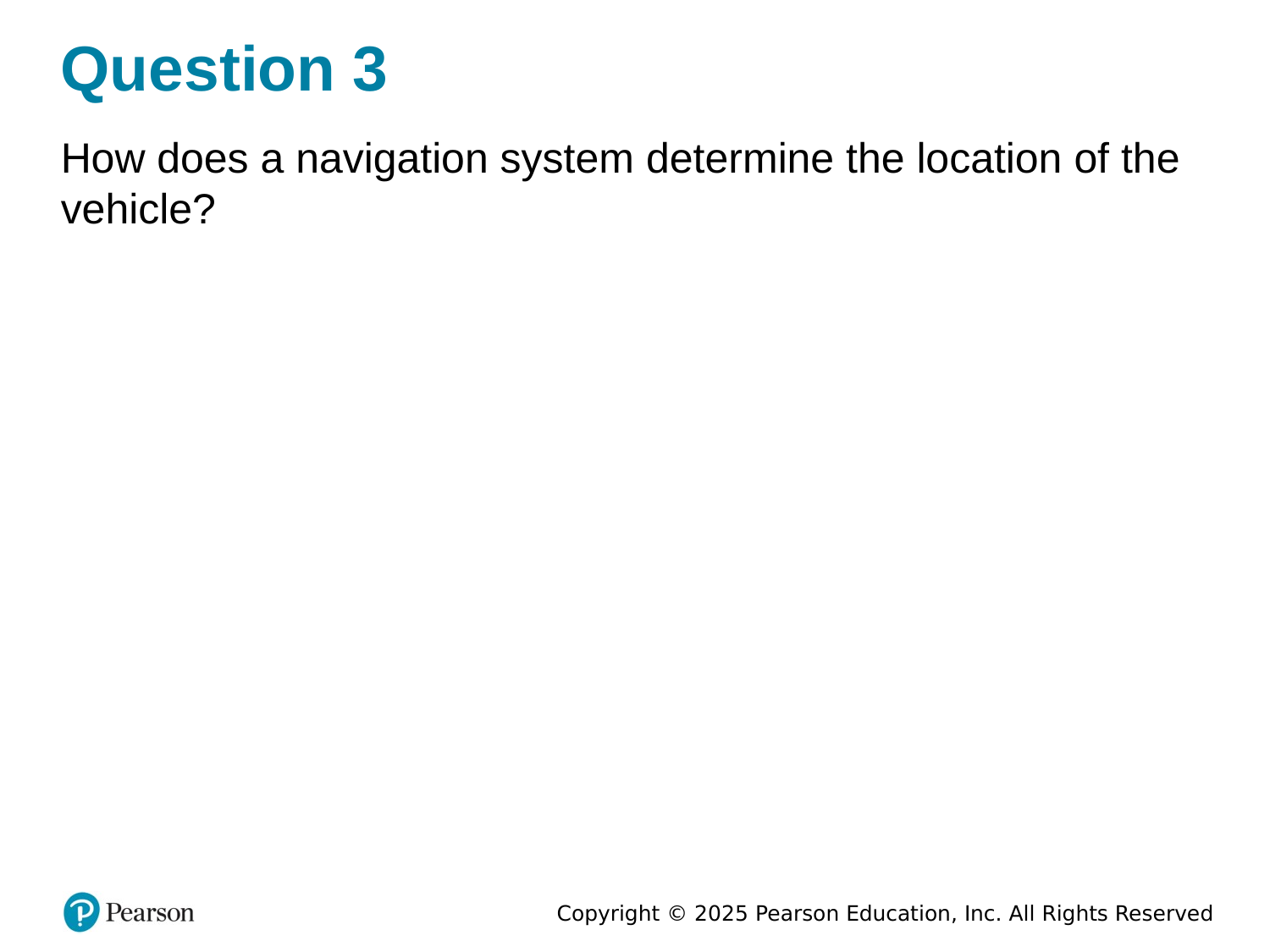

# Question 3
How does a navigation system determine the location of the vehicle?